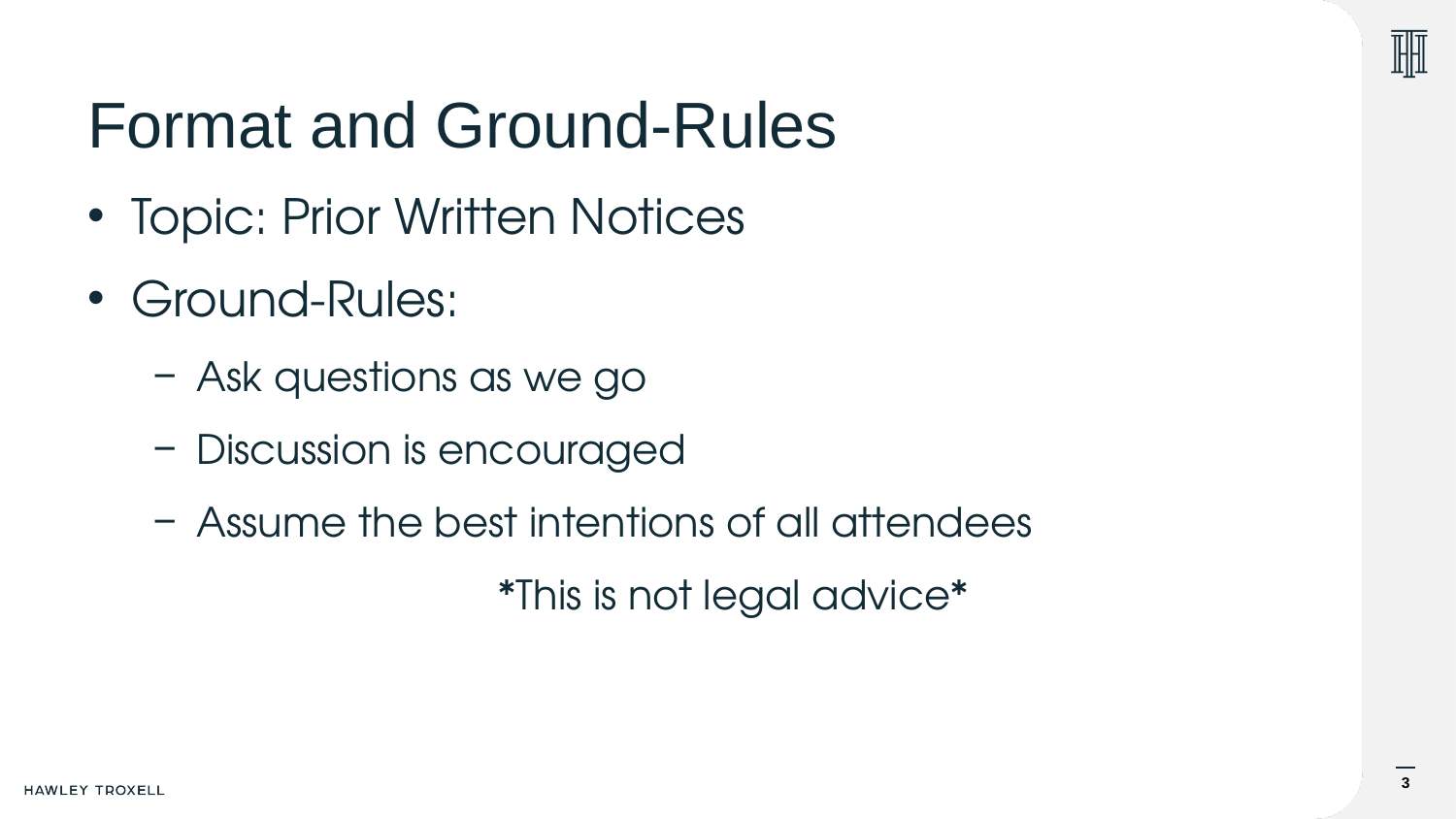

# Format and Ground-Rules
Topic: Prior Written Notices
Ground-Rules:
Ask questions as we go
Discussion is encouraged
Assume the best intentions of all attendees
*This is not legal advice*
3